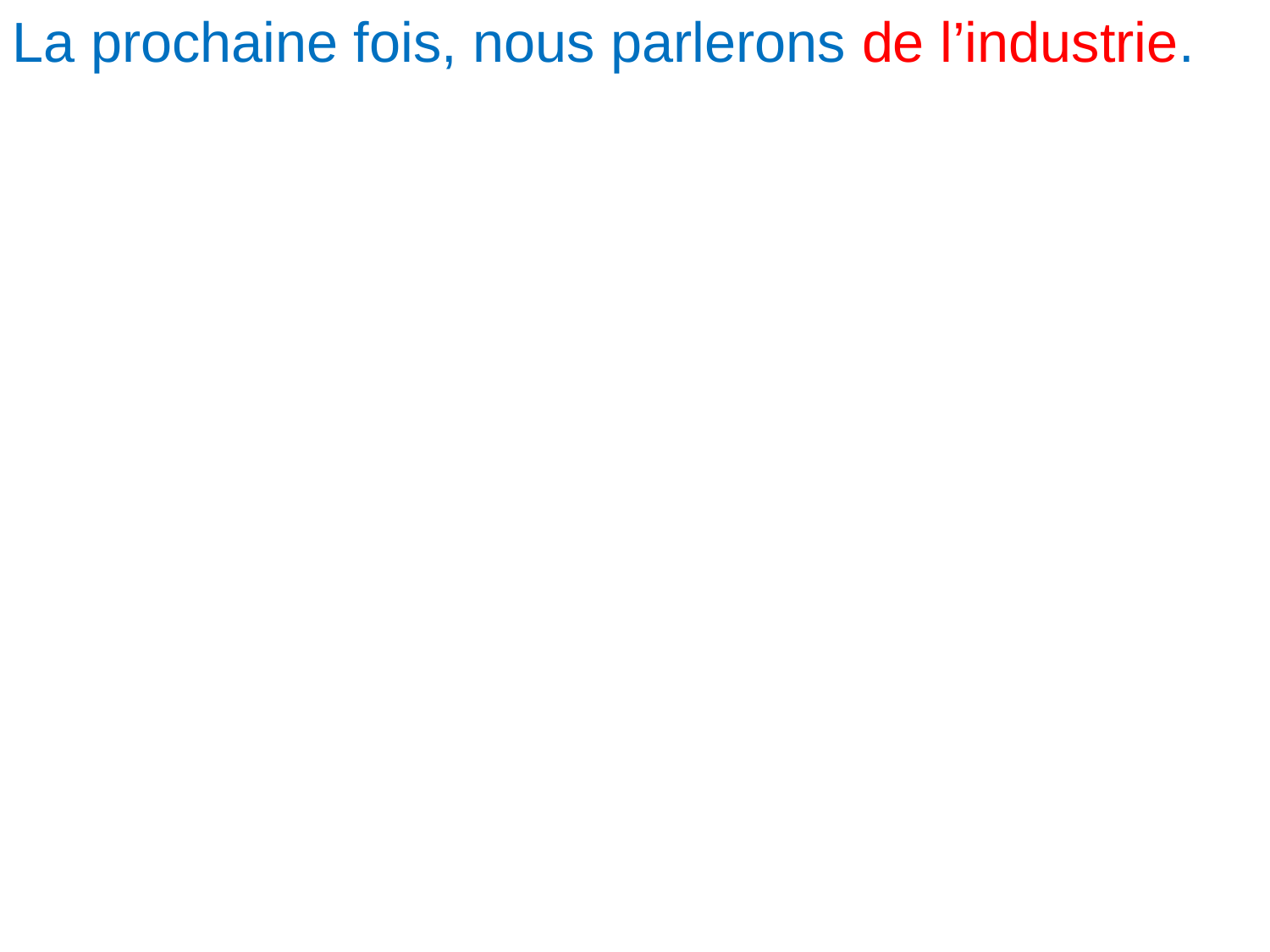

La prochaine fois, nous parlerons de l’industrie.